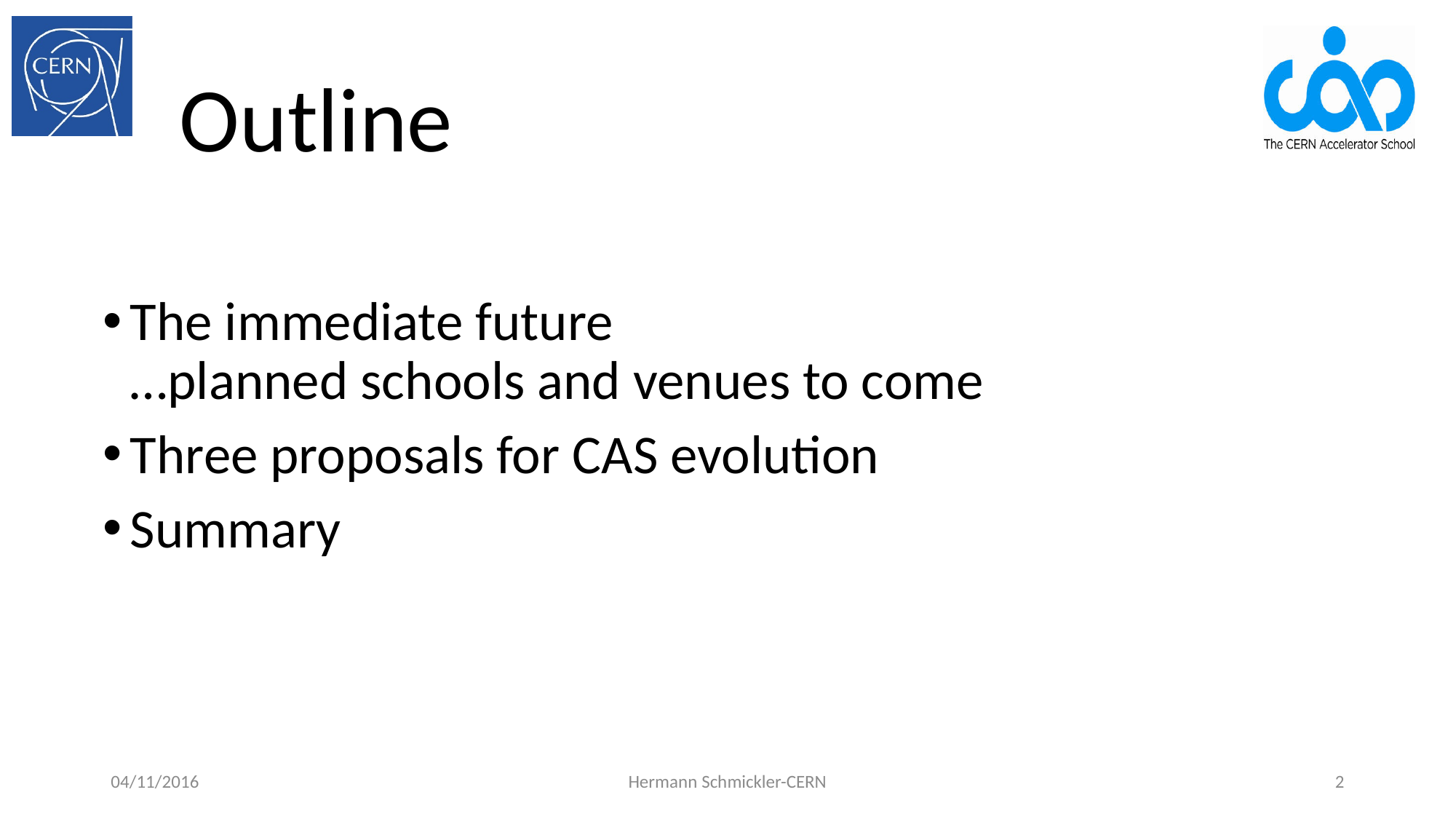

# Outline
The immediate future
…planned schools and venues to come
Three proposals for CAS evolution
Summary
04/11/2016
Hermann Schmickler-CERN
2